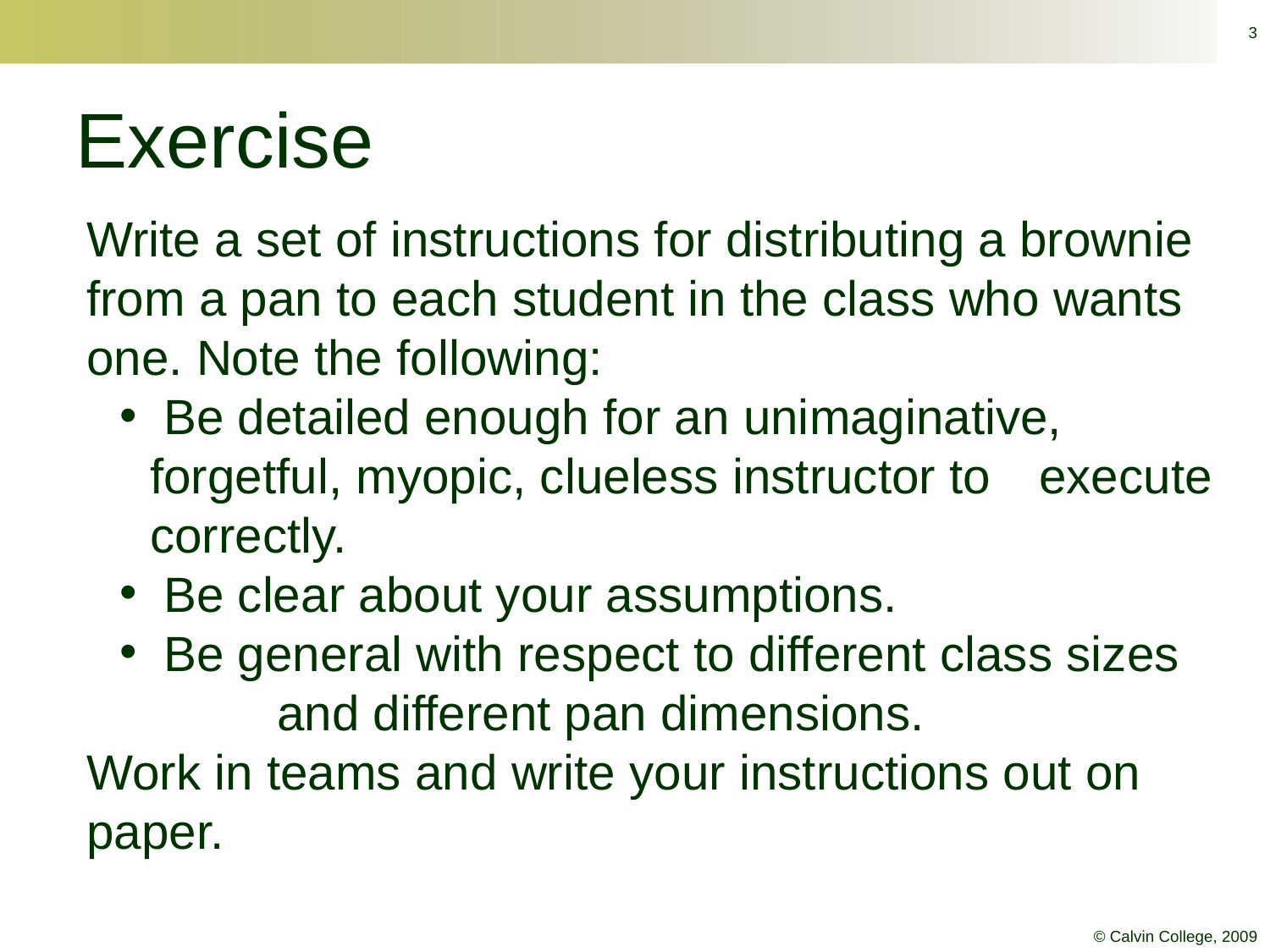

3
Exercise
Write a set of instructions for distributing a brownie from a pan to each student in the class who wants one. Note the following:
 Be detailed enough for an unimaginative,   	forgetful, myopic, clueless instructor to 	execute correctly.
 Be clear about your assumptions.
 Be general with respect to different class sizes 	and different pan dimensions.
Work in teams and write your instructions out on paper.